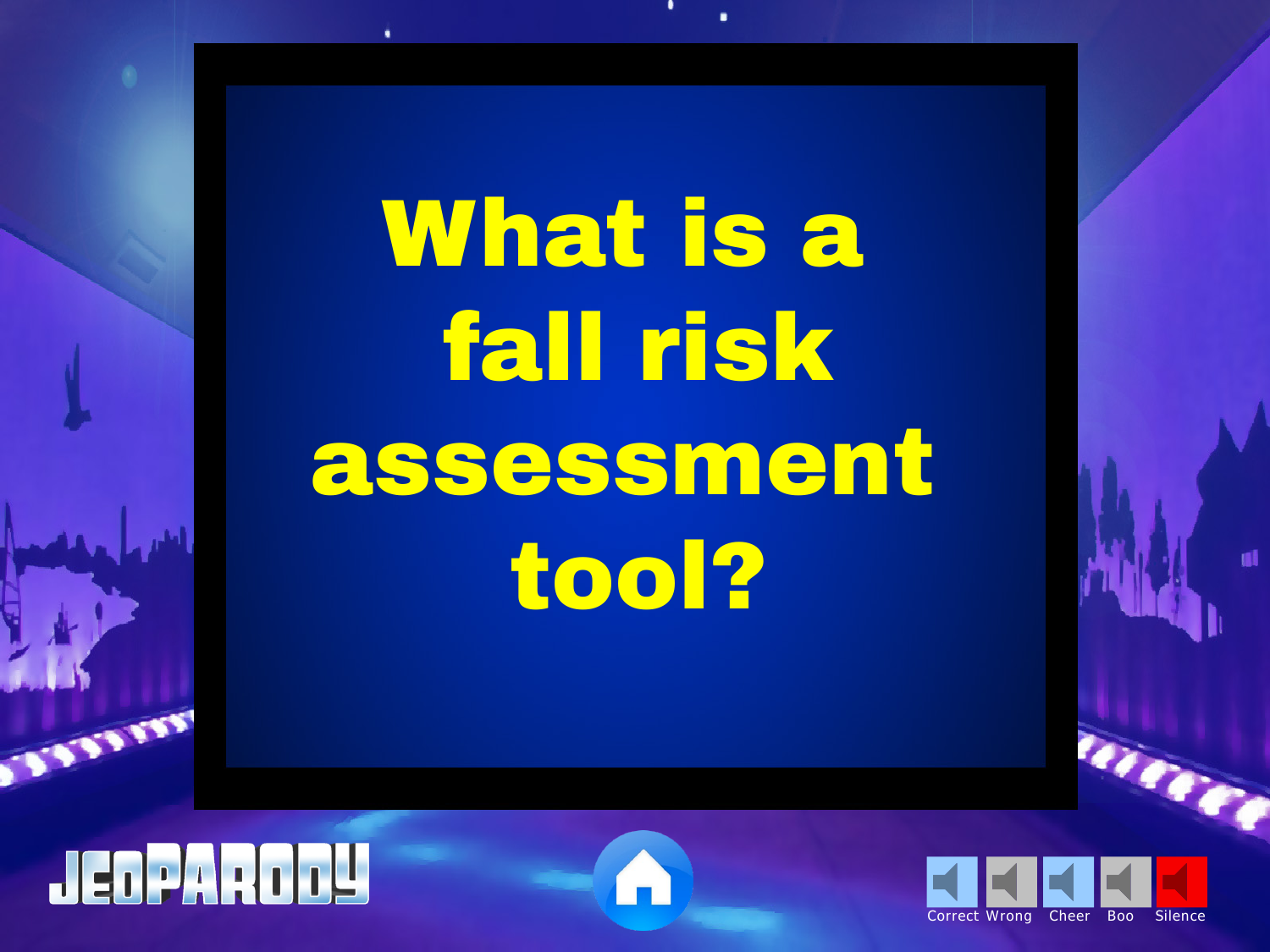

What is a
fall risk assessment
tool?